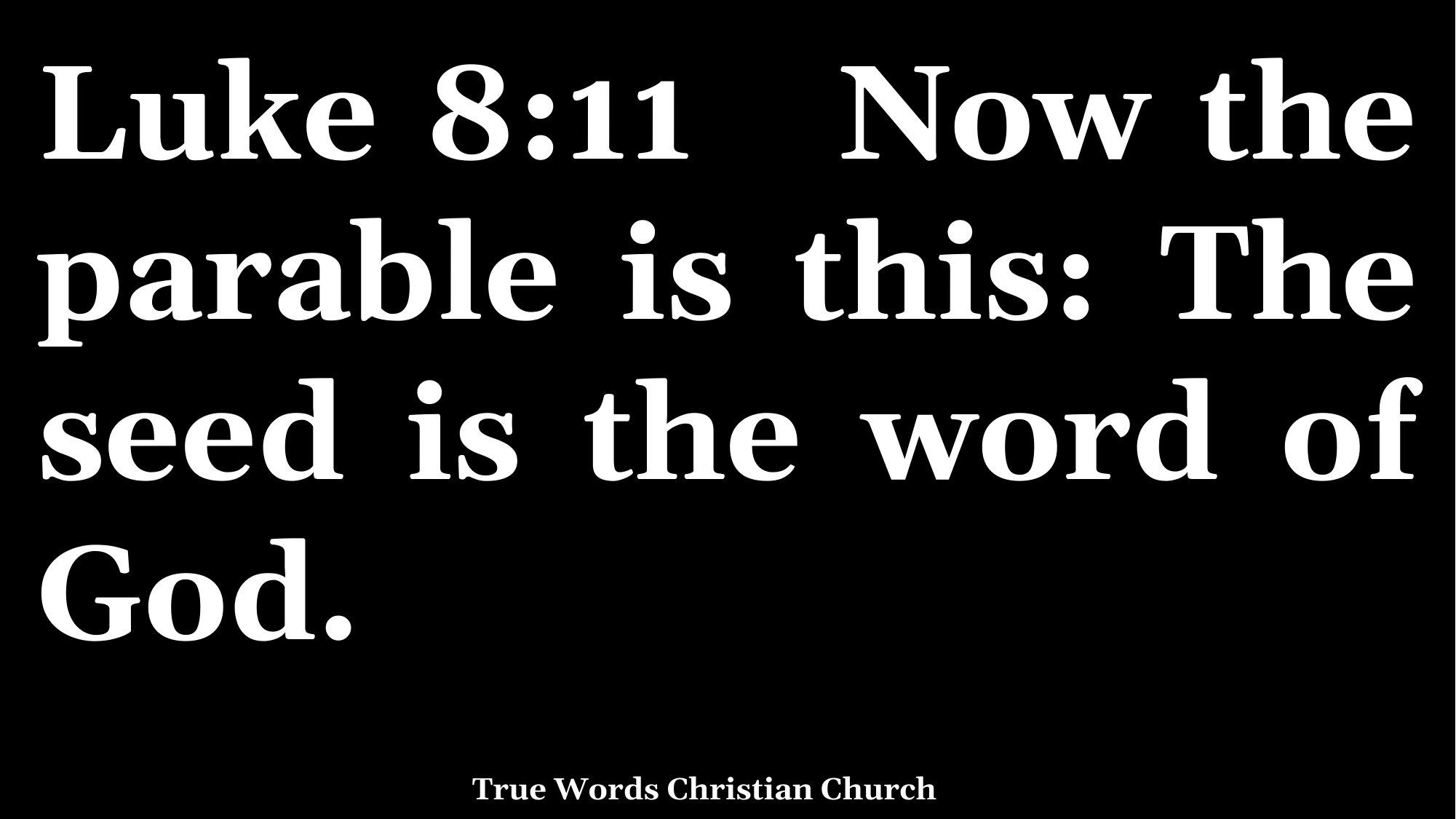

Luke 8:11   Now the parable is this: The seed is the word of God.
True Words Christian Church